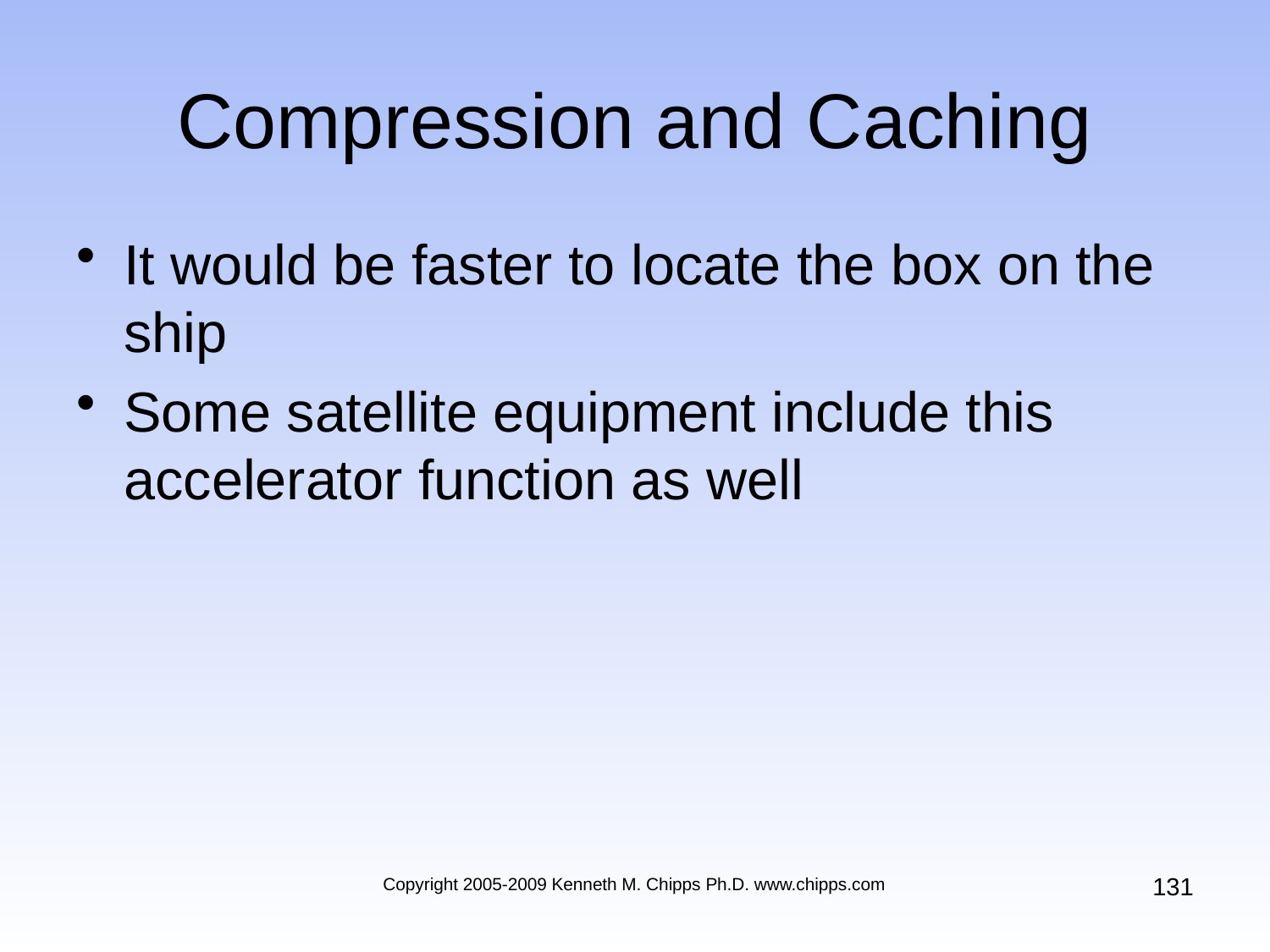

# Compression and Caching
It would be faster to locate the box on the ship
Some satellite equipment include this accelerator function as well
131
Copyright 2005-2009 Kenneth M. Chipps Ph.D. www.chipps.com